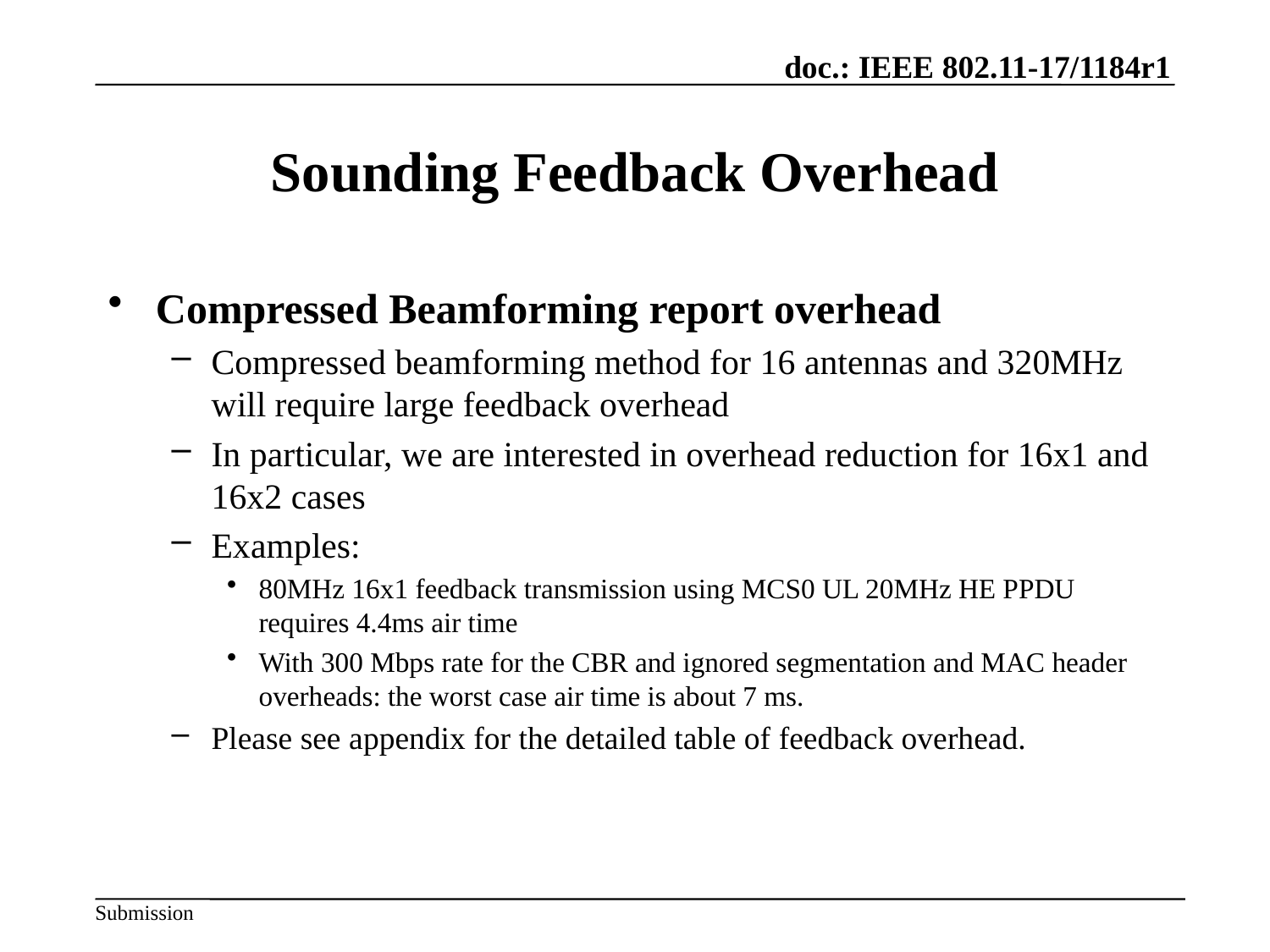

# Sounding Feedback Overhead
Compressed Beamforming report overhead
Compressed beamforming method for 16 antennas and 320MHz will require large feedback overhead
In particular, we are interested in overhead reduction for 16x1 and 16x2 cases
Examples:
80MHz 16x1 feedback transmission using MCS0 UL 20MHz HE PPDU requires 4.4ms air time
With 300 Mbps rate for the CBR and ignored segmentation and MAC header overheads: the worst case air time is about 7 ms.
Please see appendix for the detailed table of feedback overhead.